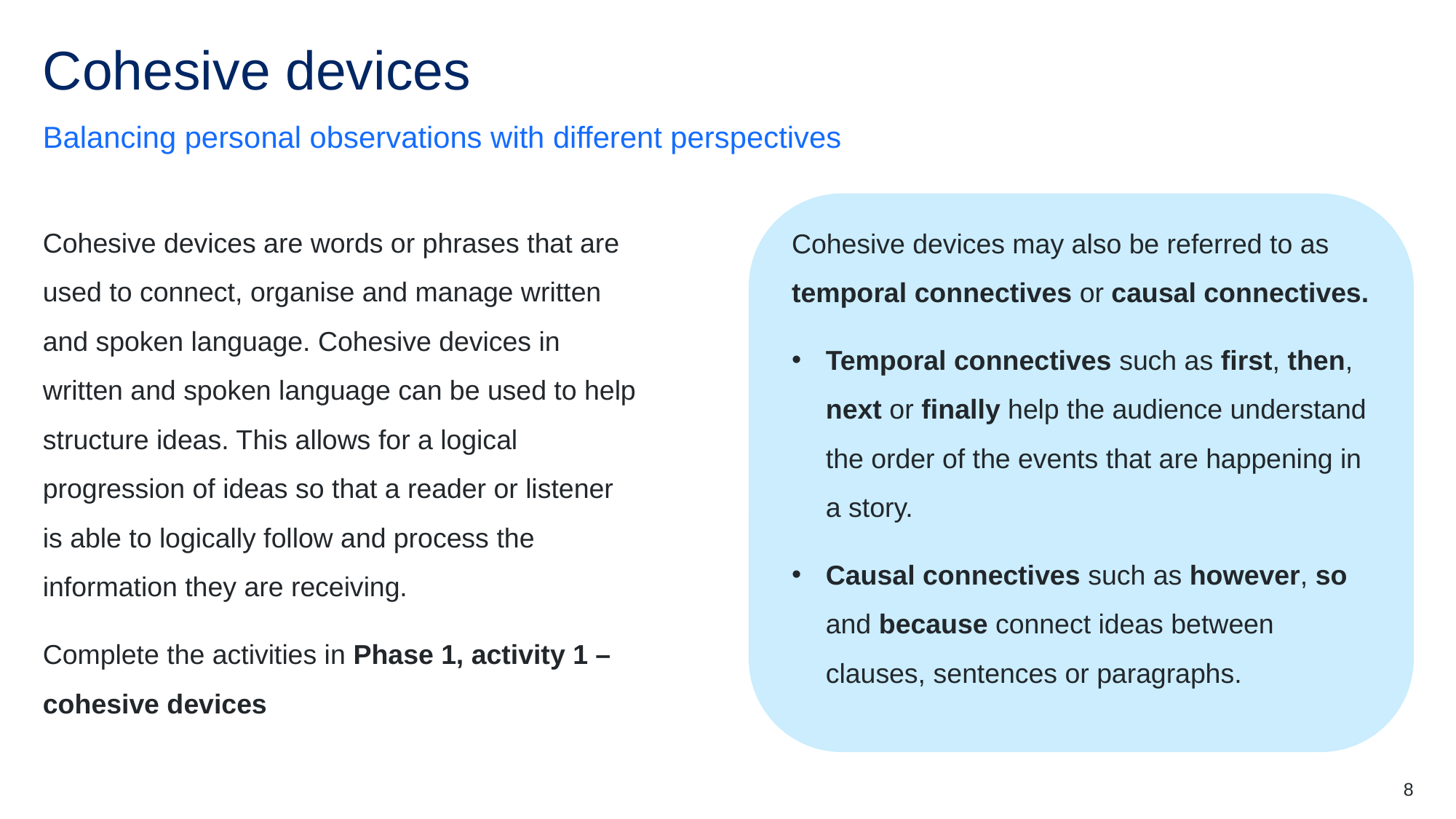

# Cohesive devices
Balancing personal observations with different perspectives

Cohesive devices are words or phrases that are used to connect, organise and manage written and spoken language. Cohesive devices in written and spoken language can be used to help structure ideas. This allows for a logical progression of ideas so that a reader or listener is able to logically follow and process the information they are receiving.
Complete the activities in Phase 1, activity 1 – cohesive devices

Cohesive devices may also be referred to as temporal connectives or causal connectives.
Temporal connectives such as first, then, next or finally help the audience understand the order of the events that are happening in a story.
Causal connectives such as however, so and because connect ideas between clauses, sentences or paragraphs.

8